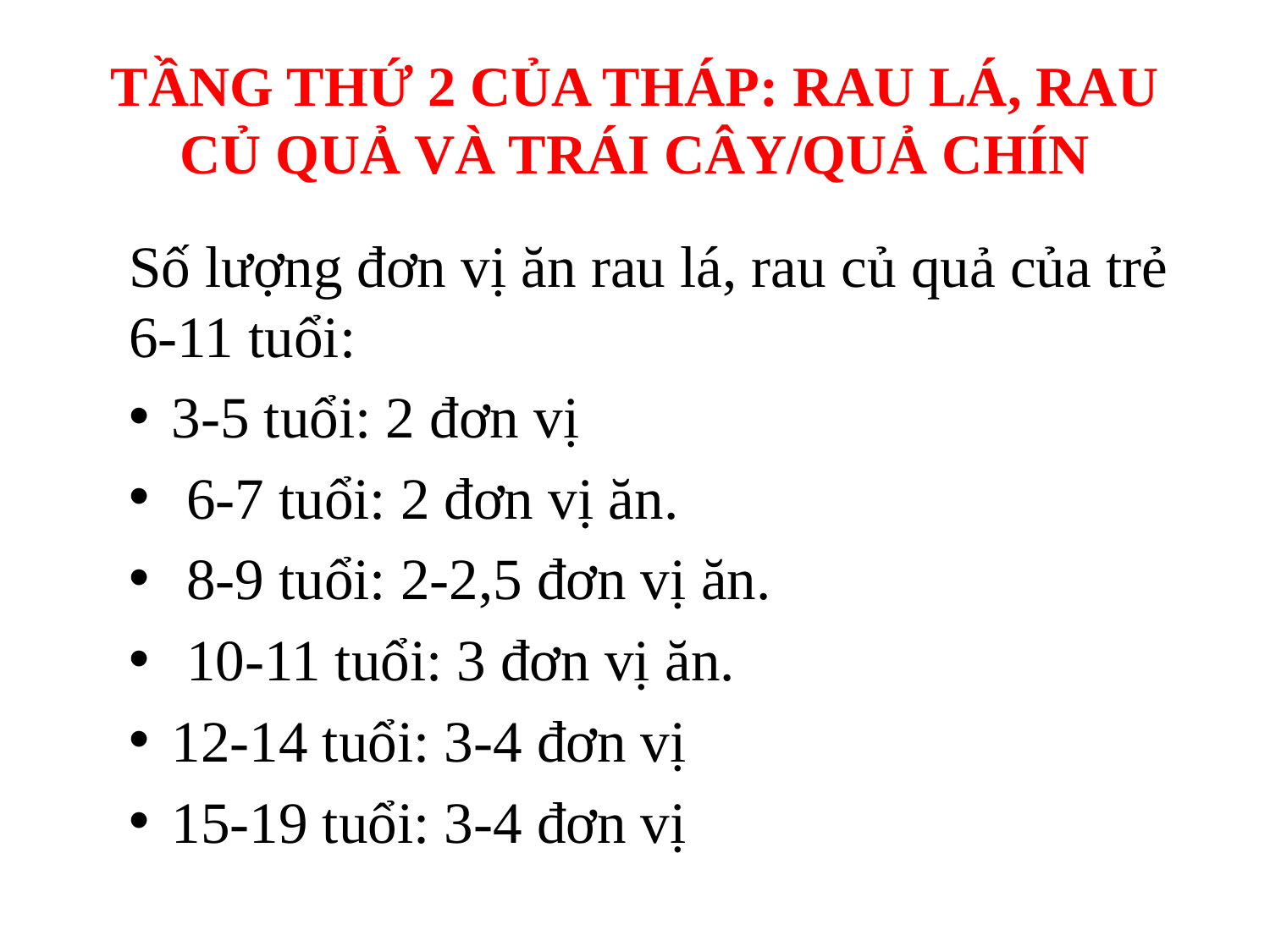

# TẦNG THỨ 2 CỦA THÁP: RAU LÁ, RAU CỦ QUẢ VÀ TRÁI CÂY/QUẢ CHÍN
Số lượng đơn vị ăn rau lá, rau củ quả của trẻ 6-11 tuổi:
3-5 tuổi: 2 đơn vị
 6-7 tuổi: 2 đơn vị ăn.
 8-9 tuổi: 2-2,5 đơn vị ăn.
 10-11 tuổi: 3 đơn vị ăn.
12-14 tuổi: 3-4 đơn vị
15-19 tuổi: 3-4 đơn vị